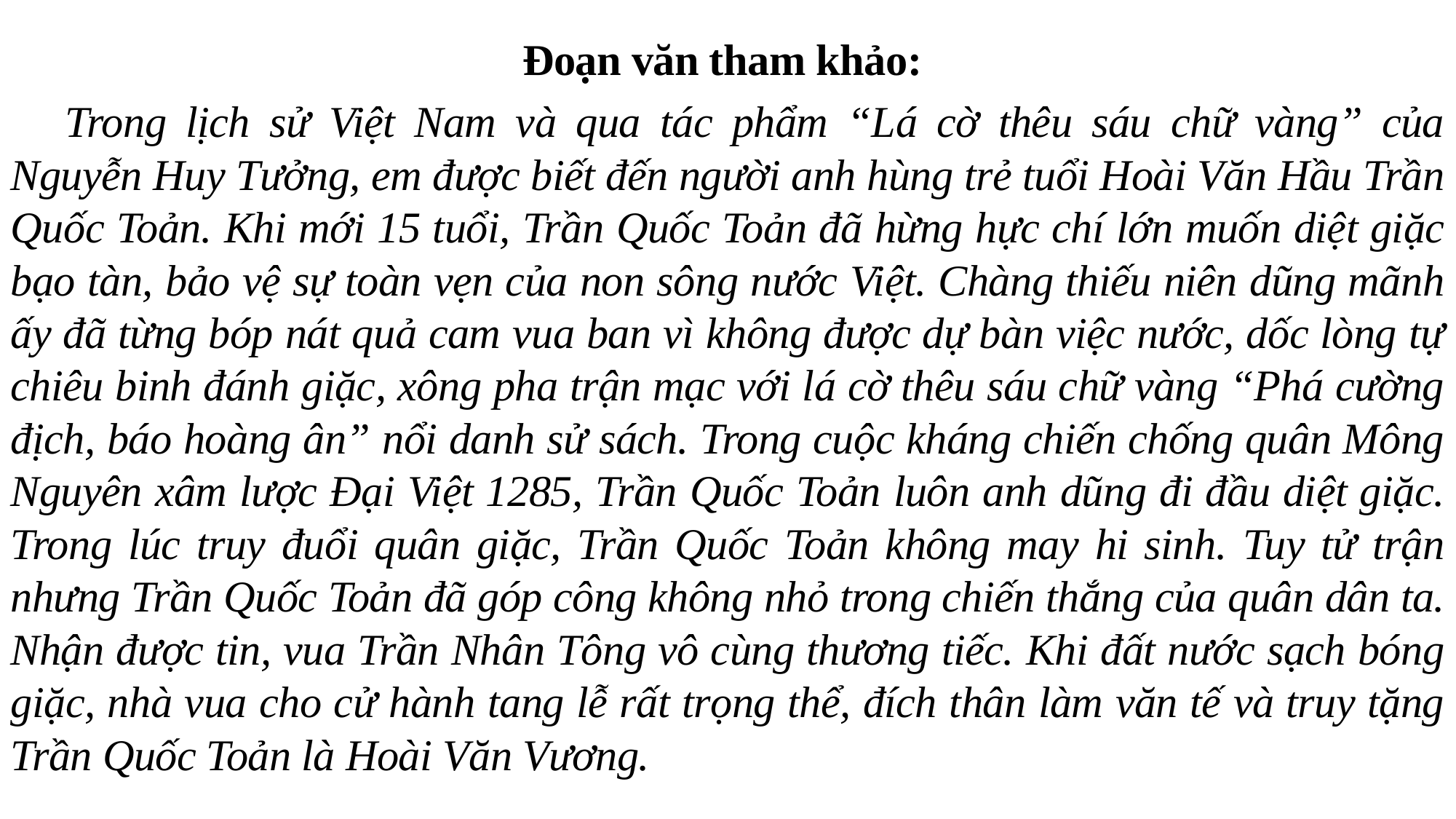

Đoạn văn tham khảo:
	Trong lịch sử Việt Nam và qua tác phẩm “Lá cờ thêu sáu chữ vàng” của Nguyễn Huy Tưởng, em được biết đến người anh hùng trẻ tuổi Hoài Văn Hầu Trần Quốc Toản. Khi mới 15 tuổi, Trần Quốc Toản đã hừng hực chí lớn muốn diệt giặc bạo tàn, bảo vệ sự toàn vẹn của non sông nước Việt. Chàng thiếu niên dũng mãnh ấy đã từng bóp nát quả cam vua ban vì không được dự bàn việc nước, dốc lòng tự chiêu binh đánh giặc, xông pha trận mạc với lá cờ thêu sáu chữ vàng “Phá cường địch, báo hoàng ân” nổi danh sử sách. Trong cuộc kháng chiến chống quân Mông Nguyên xâm lược Đại Việt 1285, Trần Quốc Toản luôn anh dũng đi đầu diệt giặc. Trong lúc truy đuổi quân giặc, Trần Quốc Toản không may hi sinh. Tuy tử trận nhưng Trần Quốc Toản đã góp công không nhỏ trong chiến thắng của quân dân ta. Nhận được tin, vua Trần Nhân Tông vô cùng thương tiếc. Khi đất nước sạch bóng giặc, nhà vua cho cử hành tang lễ rất trọng thể, đích thân làm văn tế và truy tặng Trần Quốc Toản là Hoài Văn Vương.